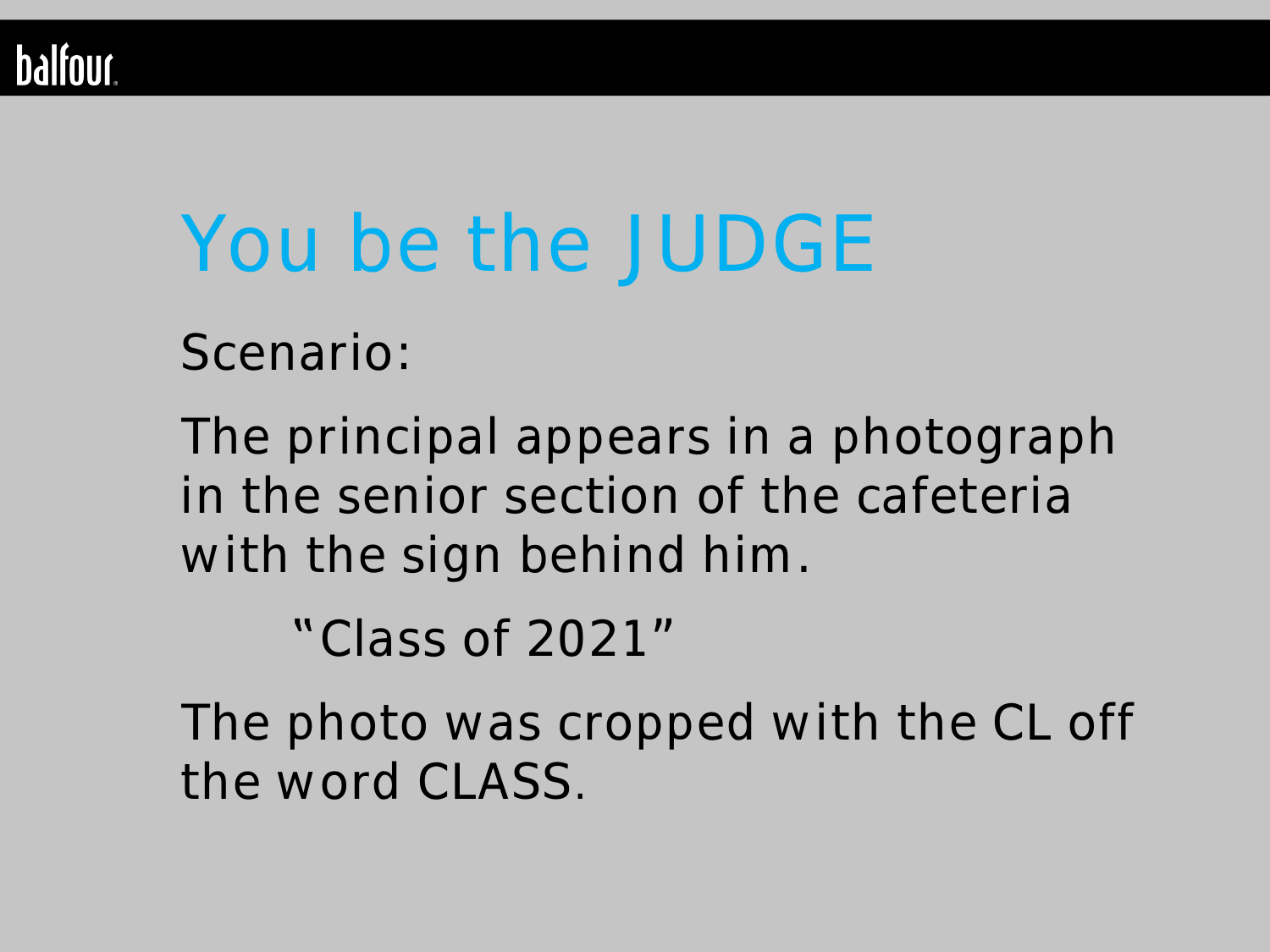

You be the JUDGE
Scenario:
The principal appears in a photograph in the senior section of the cafeteria with the sign behind him.
        “Class of 2021”
The photo was cropped with the CL off the word CLASS.